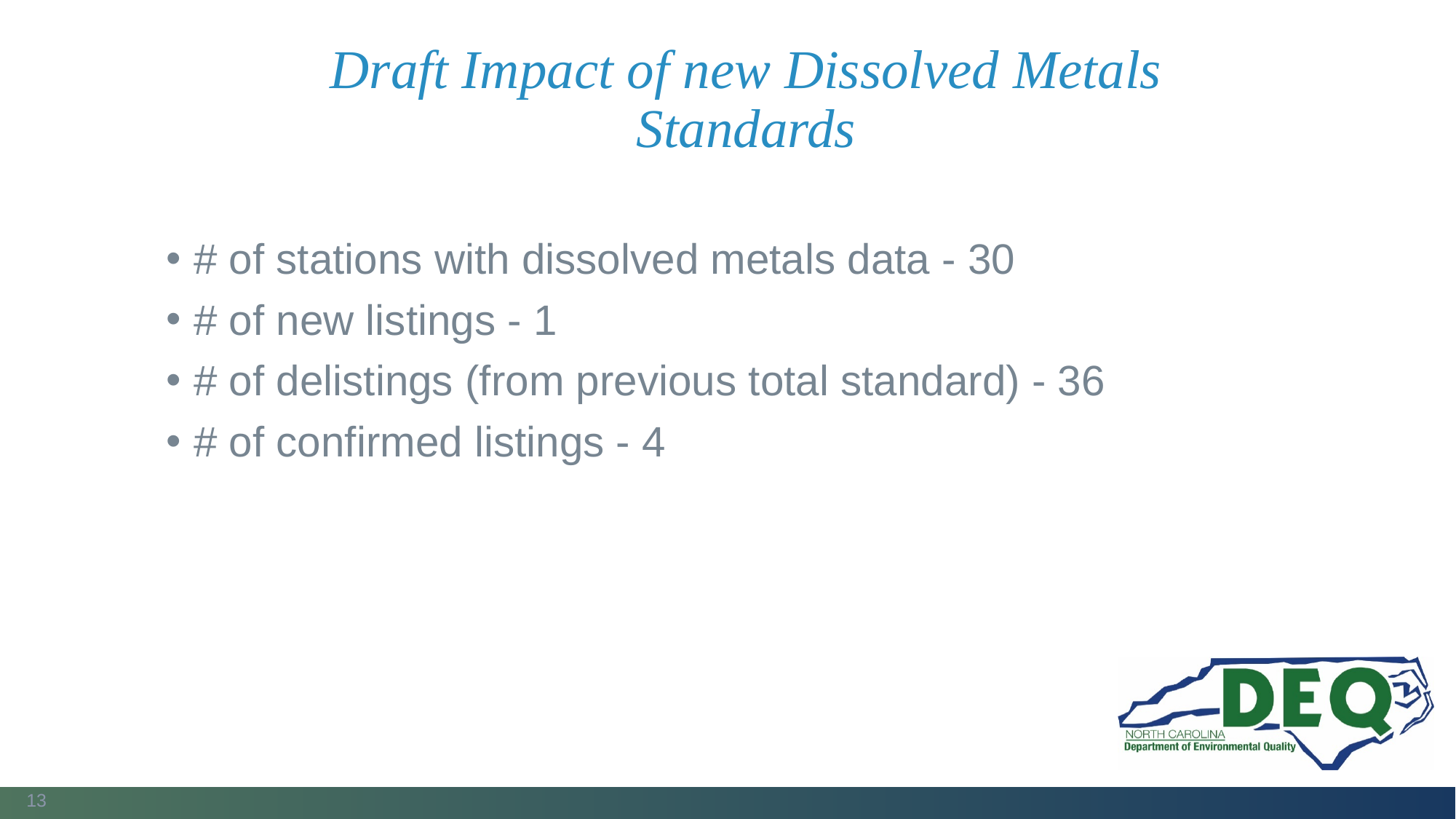

# Draft Impact of new Dissolved Metals Standards

# of stations with dissolved metals data - 30
# of new listings - 1
# of delistings (from previous total standard) - 36
# of confirmed listings - 4
13